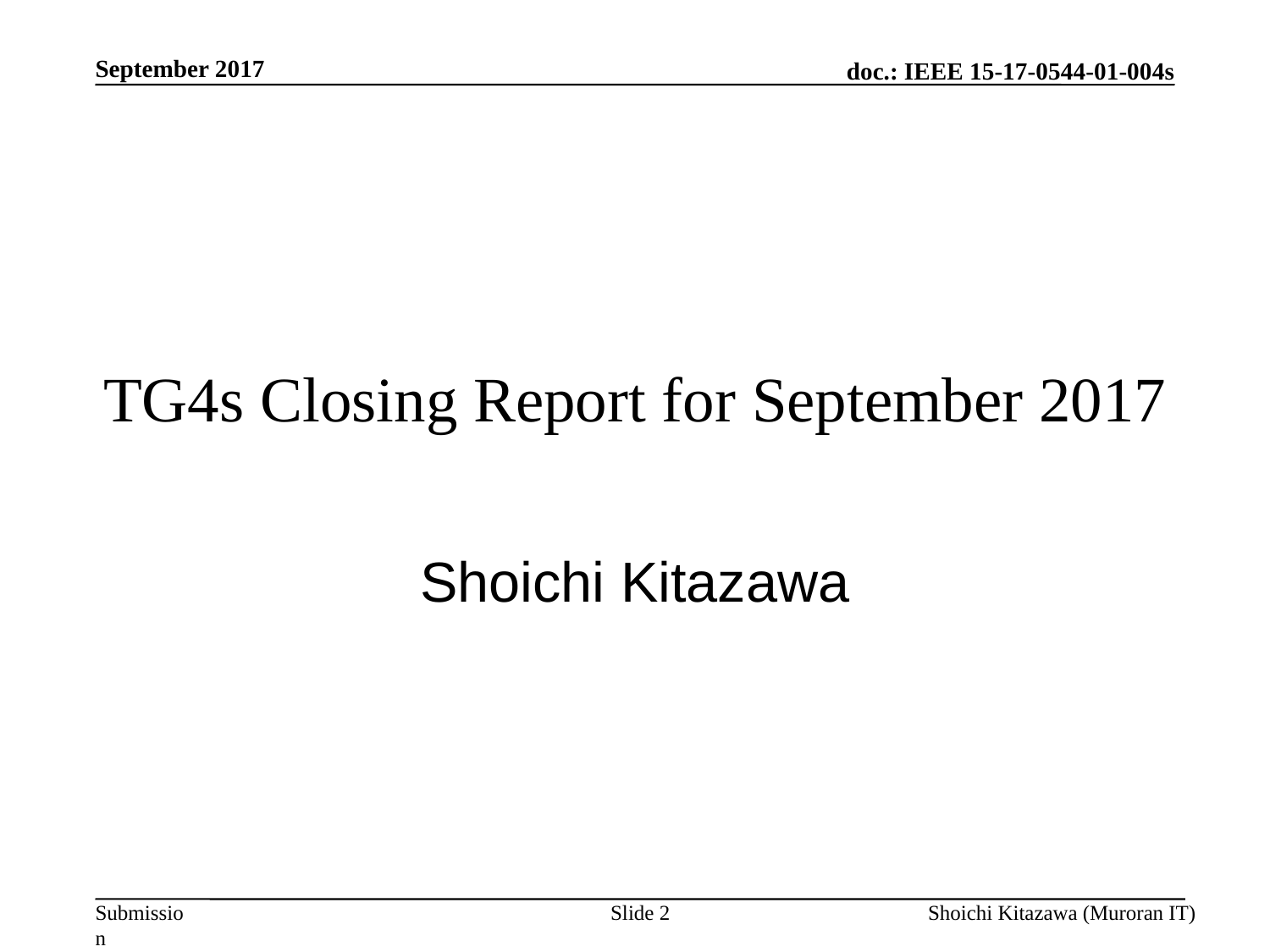

September 2017
# TG4s Closing Report for September 2017
Shoichi Kitazawa
Slide 2
Shoichi Kitazawa (Muroran IT)